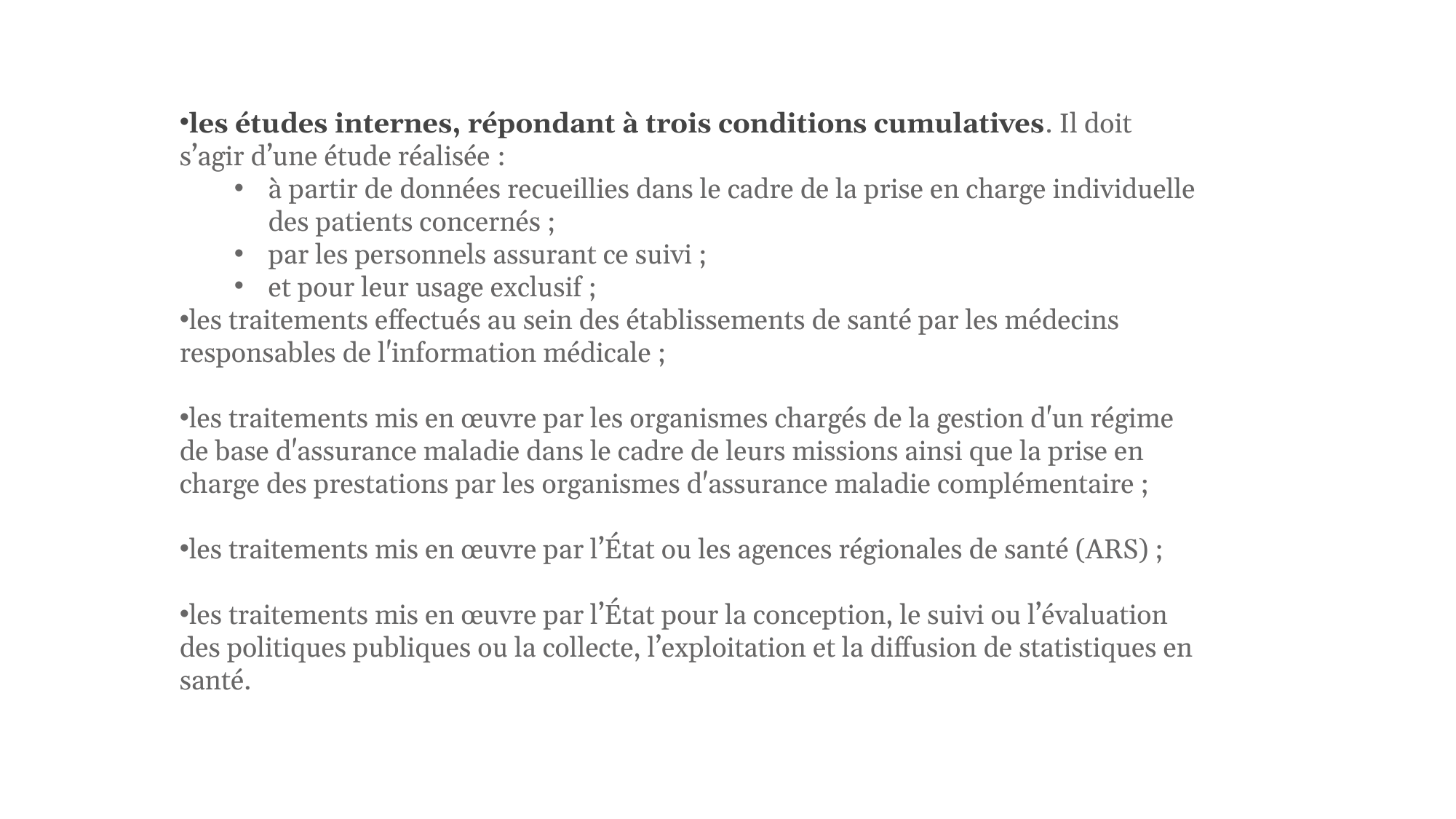

les études internes, répondant à trois conditions cumulatives. Il doit s’agir d’une étude réalisée :
à partir de données recueillies dans le cadre de la prise en charge individuelle des patients concernés ;
par les personnels assurant ce suivi ;
et pour leur usage exclusif ;
les traitements effectués au sein des établissements de santé par les médecins responsables de l'information médicale ;
les traitements mis en œuvre par les organismes chargés de la gestion d'un régime de base d'assurance maladie dans le cadre de leurs missions ainsi que la prise en charge des prestations par les organismes d'assurance maladie complémentaire ;
les traitements mis en œuvre par l’État ou les agences régionales de santé (ARS) ;
les traitements mis en œuvre par l’État pour la conception, le suivi ou l’évaluation des politiques publiques ou la collecte, l’exploitation et la diffusion de statistiques en santé.